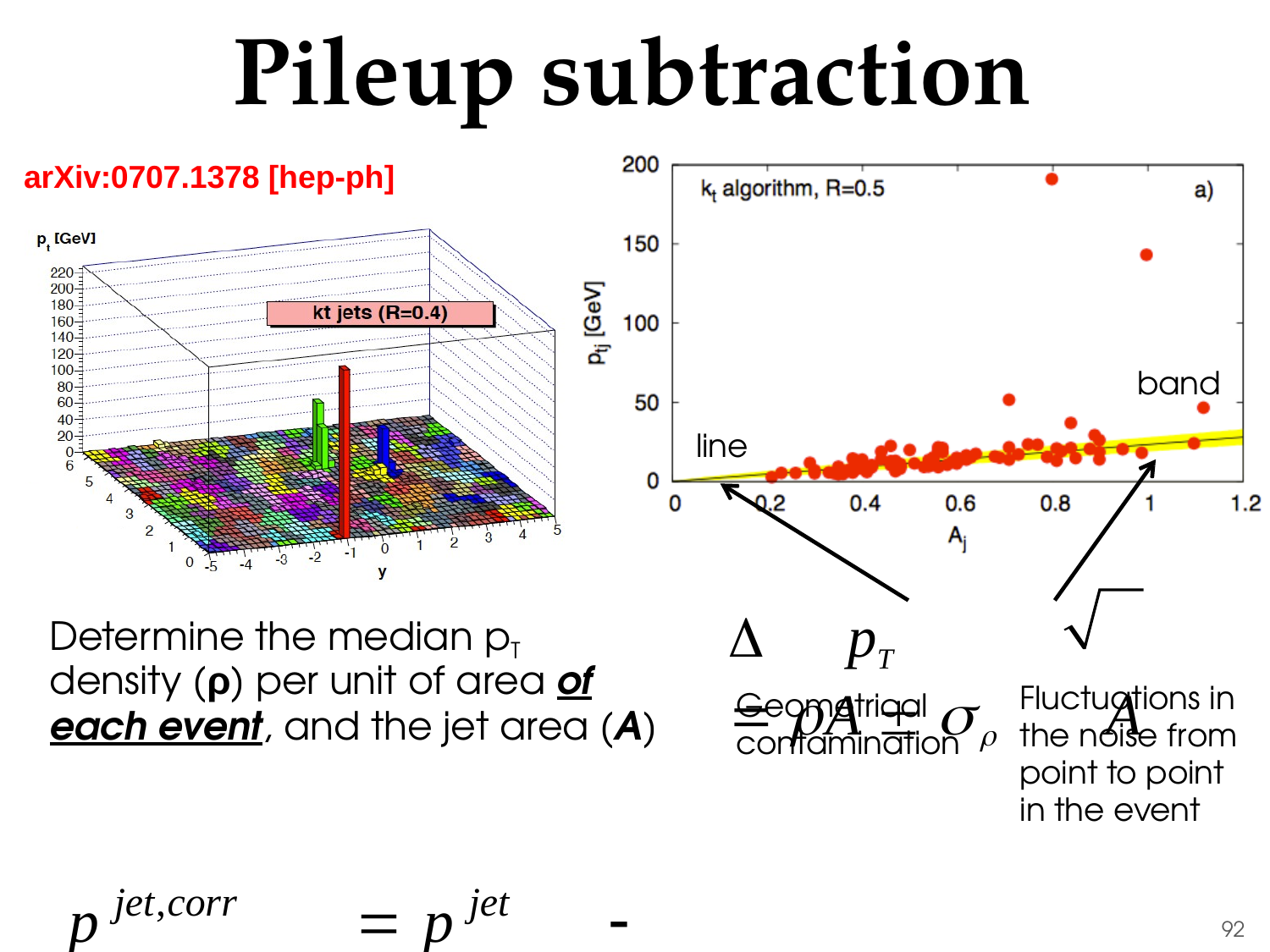

Pileup subtraction

arXiv:0707.1378 [hep-ph]

band
line

ΔpT	= ρA ± σρ	A
Determine the median pT
density (ρ) per unit of area of each event, and the jet area (A)
Fluctuations in the noise from point to point in the event
Geometrical contamination
p jet,corr	= p jet	− ρ × A jet T		T		T
92